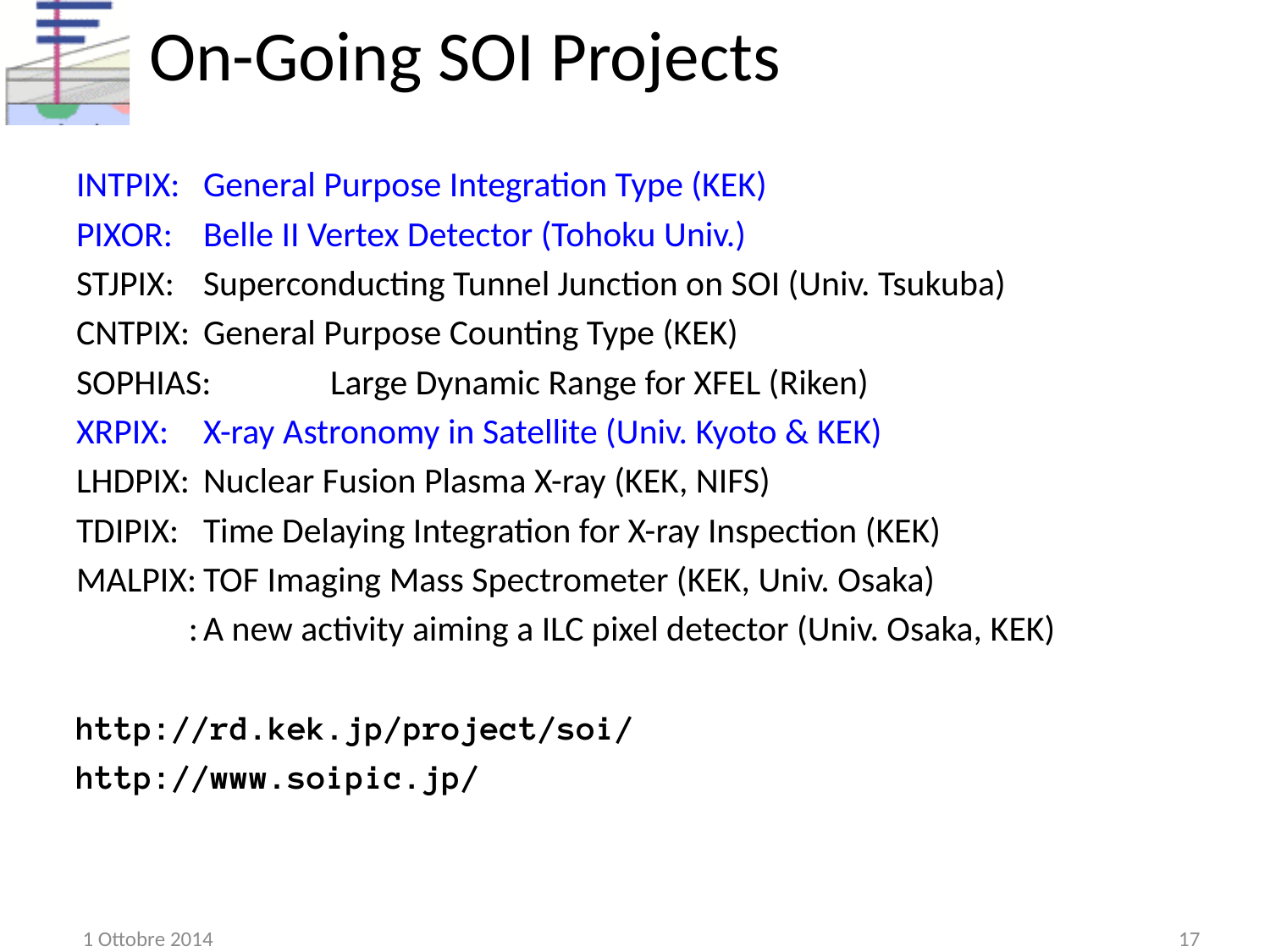

# On-Going SOI Projects
INTPIX: 	General Purpose Integration Type (KEK)
PIXOR:	Belle II Vertex Detector (Tohoku Univ.)
STJPIX: 	Superconducting Tunnel Junction on SOI (Univ. Tsukuba)
CNTPIX: 	General Purpose Counting Type (KEK)
SOPHIAS: 	Large Dynamic Range for XFEL (Riken)
XRPIX: 	X-ray Astronomy in Satellite (Univ. Kyoto & KEK)
LHDPIX:	Nuclear Fusion Plasma X-ray (KEK, NIFS)
TDIPIX:	Time Delaying Integration for X-ray Inspection (KEK)
MALPIX:	TOF Imaging Mass Spectrometer (KEK, Univ. Osaka)
              :	A new activity aiming a ILC pixel detector (Univ. Osaka, KEK)

http://rd.kek.jp/project/soi/
http://www.soipic.jp/
1 Ottobre 2014

17